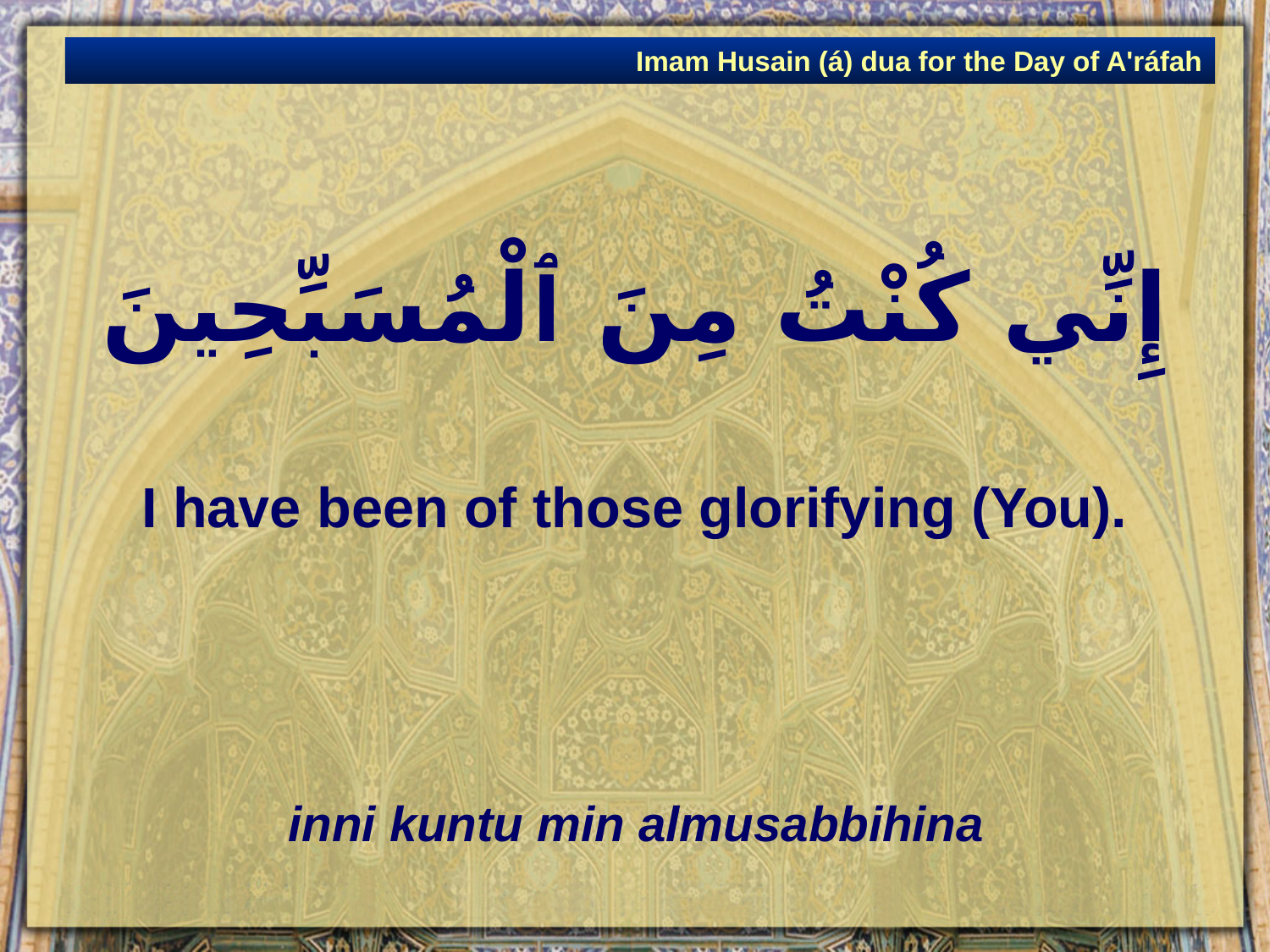

Imam Husain (á) dua for the Day of A'ráfah
# إِنِّي كُنْتُ مِنَ ٱلْمُسَبِّحِينَ
I have been of those glorifying (You).
inni kuntu min almusabbihina